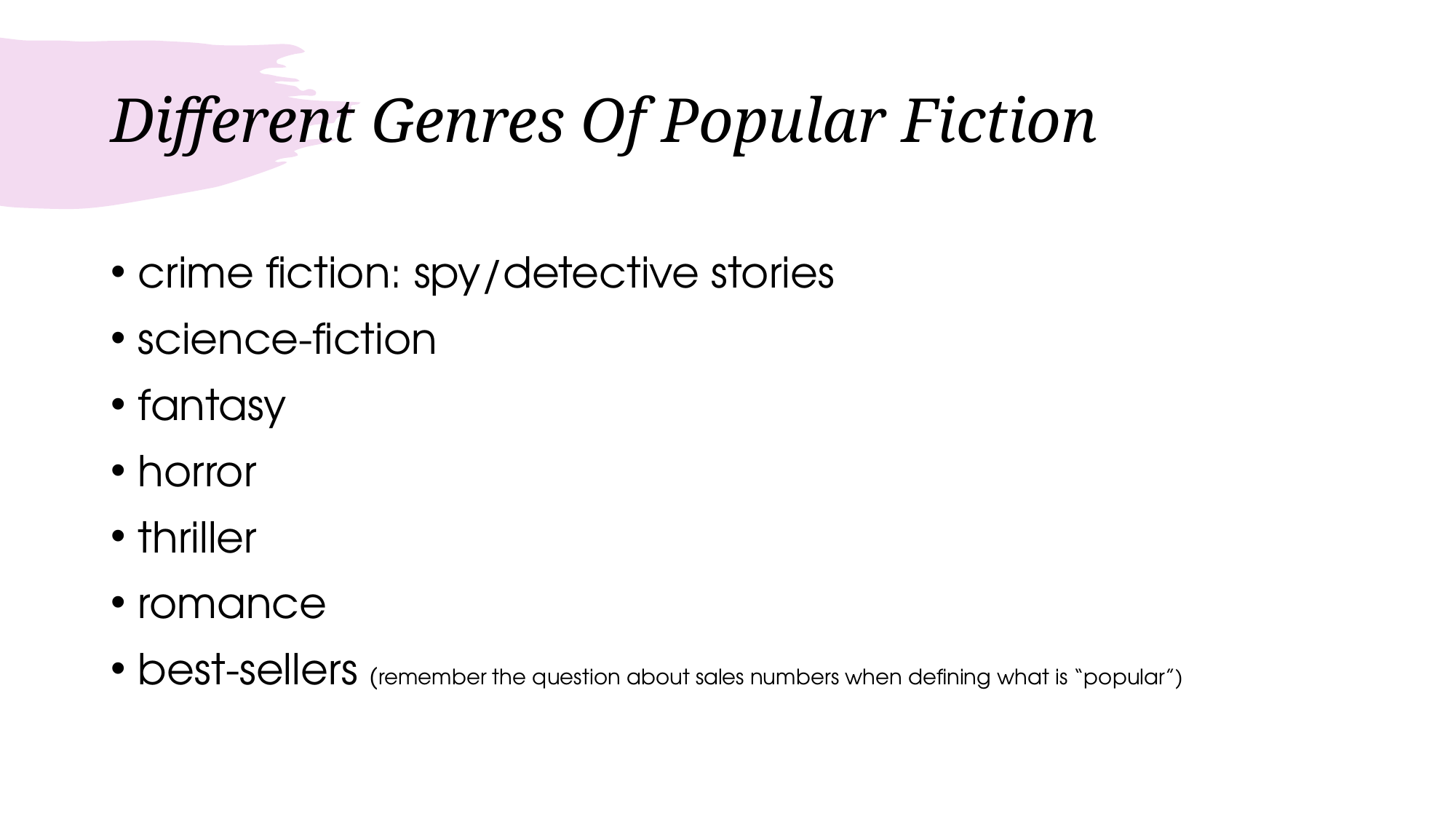

# Different Genres Of Popular Fiction
crime fiction: spy/detective stories
science-fiction
fantasy
horror
thriller
romance
best-sellers (remember the question about sales numbers when defining what is “popular”)